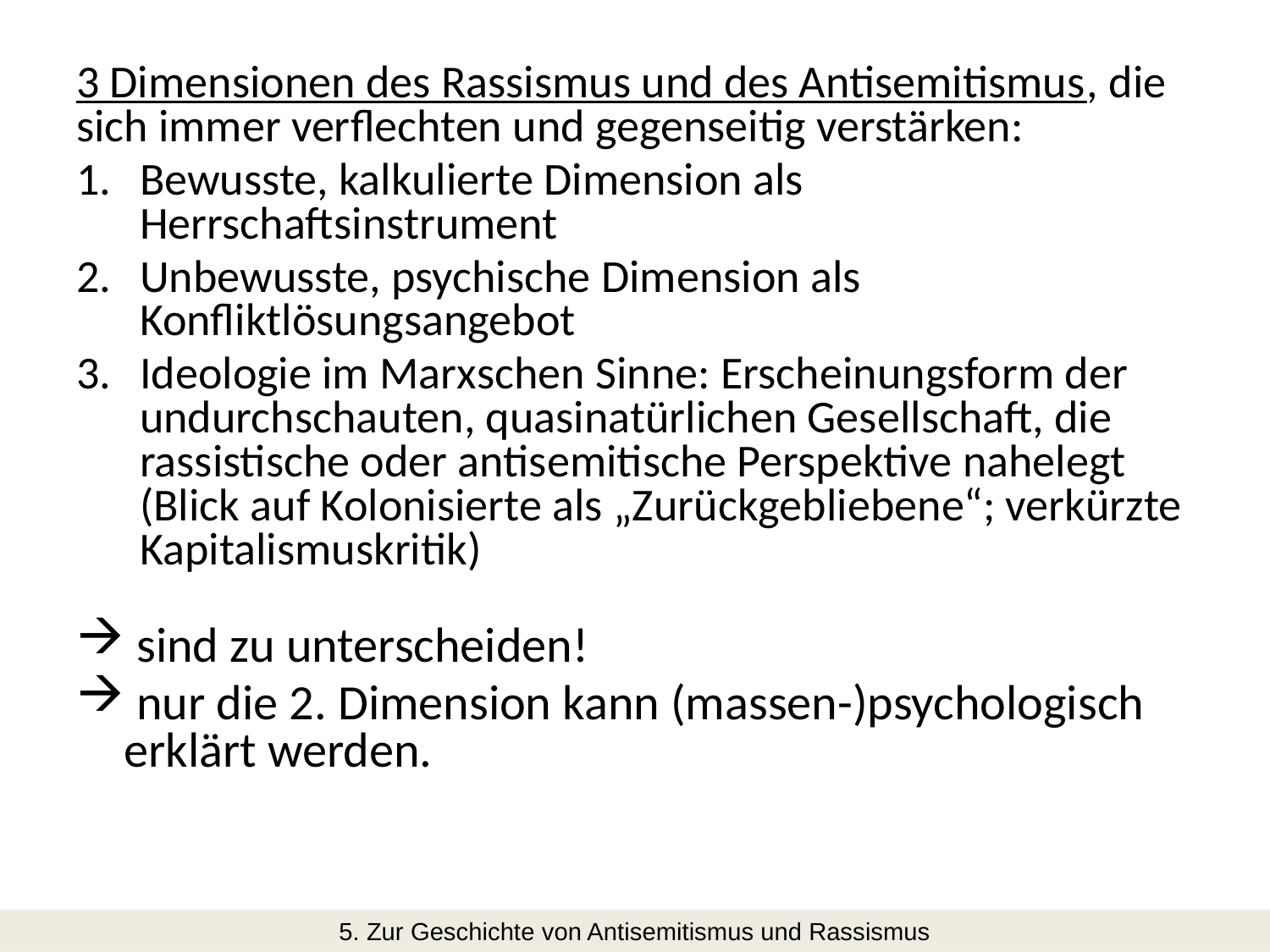

3 Dimensionen des Rassismus und des Antisemitismus, die sich immer verflechten und gegenseitig verstärken:
Bewusste, kalkulierte Dimension als Herrschaftsinstrument
Unbewusste, psychische Dimension als Konfliktlösungsangebot
Ideologie im Marxschen Sinne: Erscheinungsform der undurchschauten, quasinatürlichen Gesellschaft, die rassistische oder antisemitische Perspektive nahelegt (Blick auf Kolonisierte als „Zurückgebliebene“; verkürzte Kapitalismuskritik)

 sind zu unterscheiden!
 nur die 2. Dimension kann (massen-)psychologisch erklärt werden.
5. Zur Geschichte von Antisemitismus und Rassismus